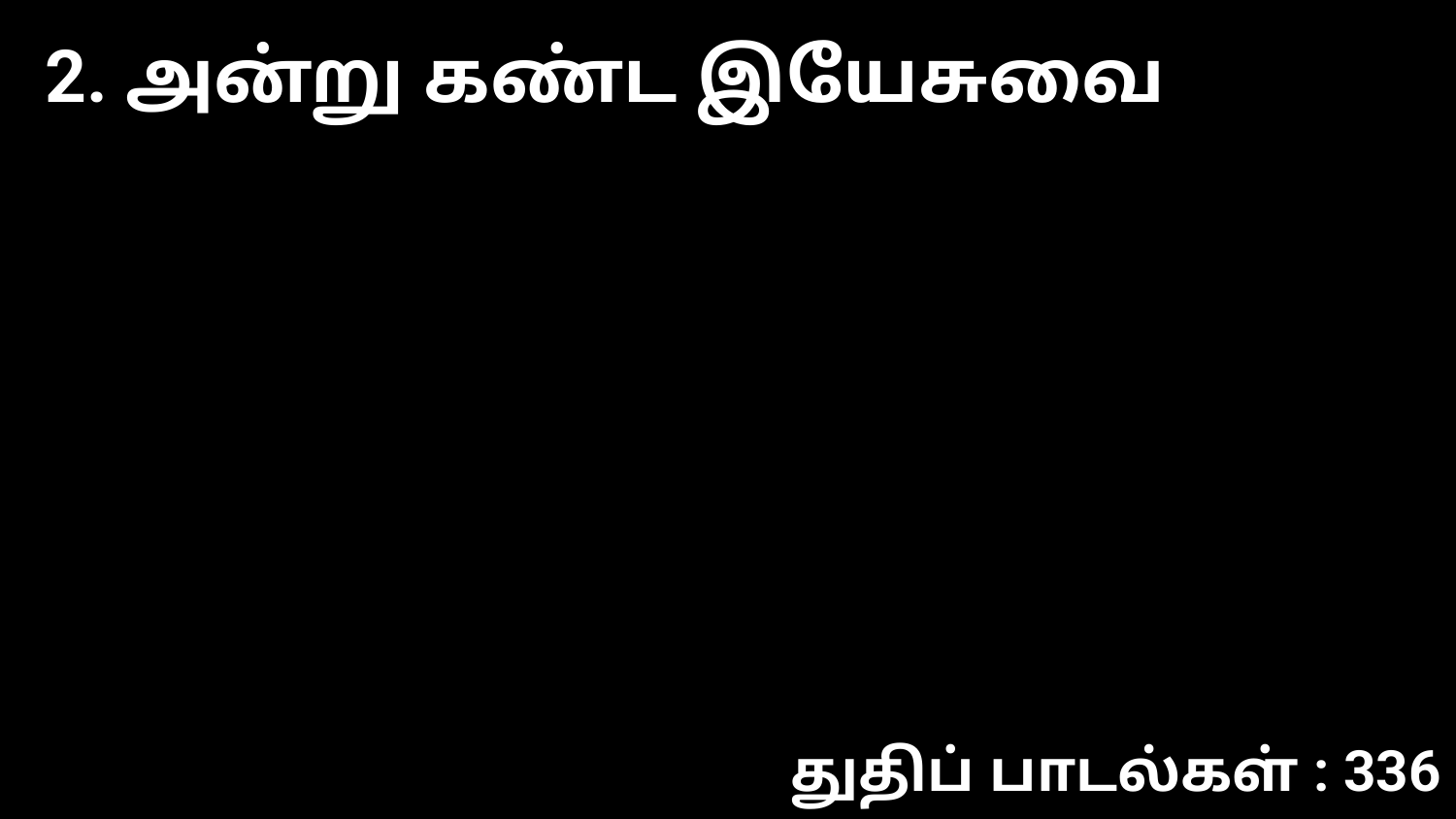

2. அன்று கண்ட இயேசுவை
துதிப் பாடல்கள் : 336